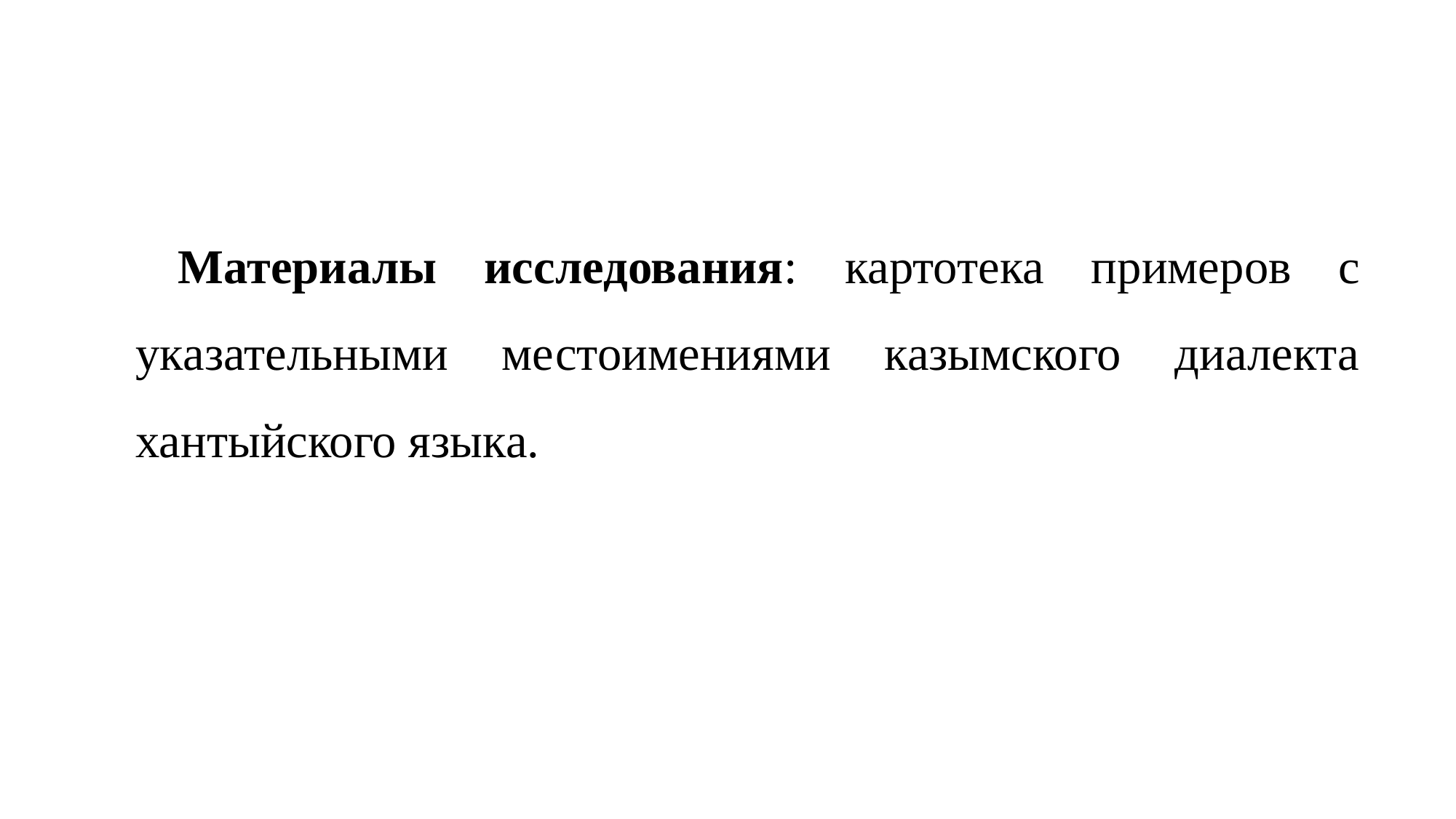

Материалы исследования: картотека примеров с указательными местоимениями казымского диалекта хантыйского языка.